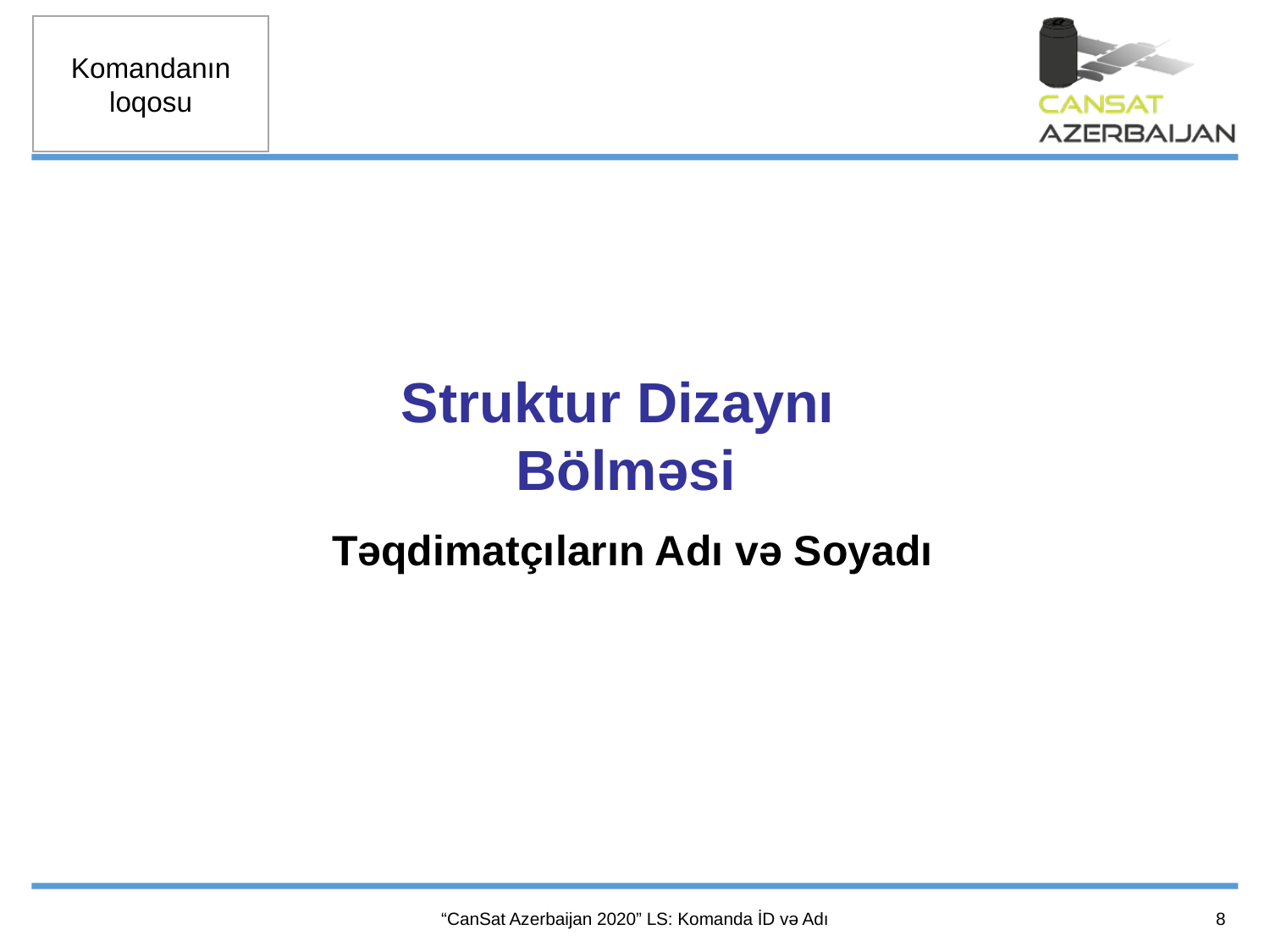

Struktur Dizaynı
Bölməsi
Təqdimatçıların Adı və Soyadı
8
“CanSat Azerbaijan 2020” LS: Komanda İD və Adı